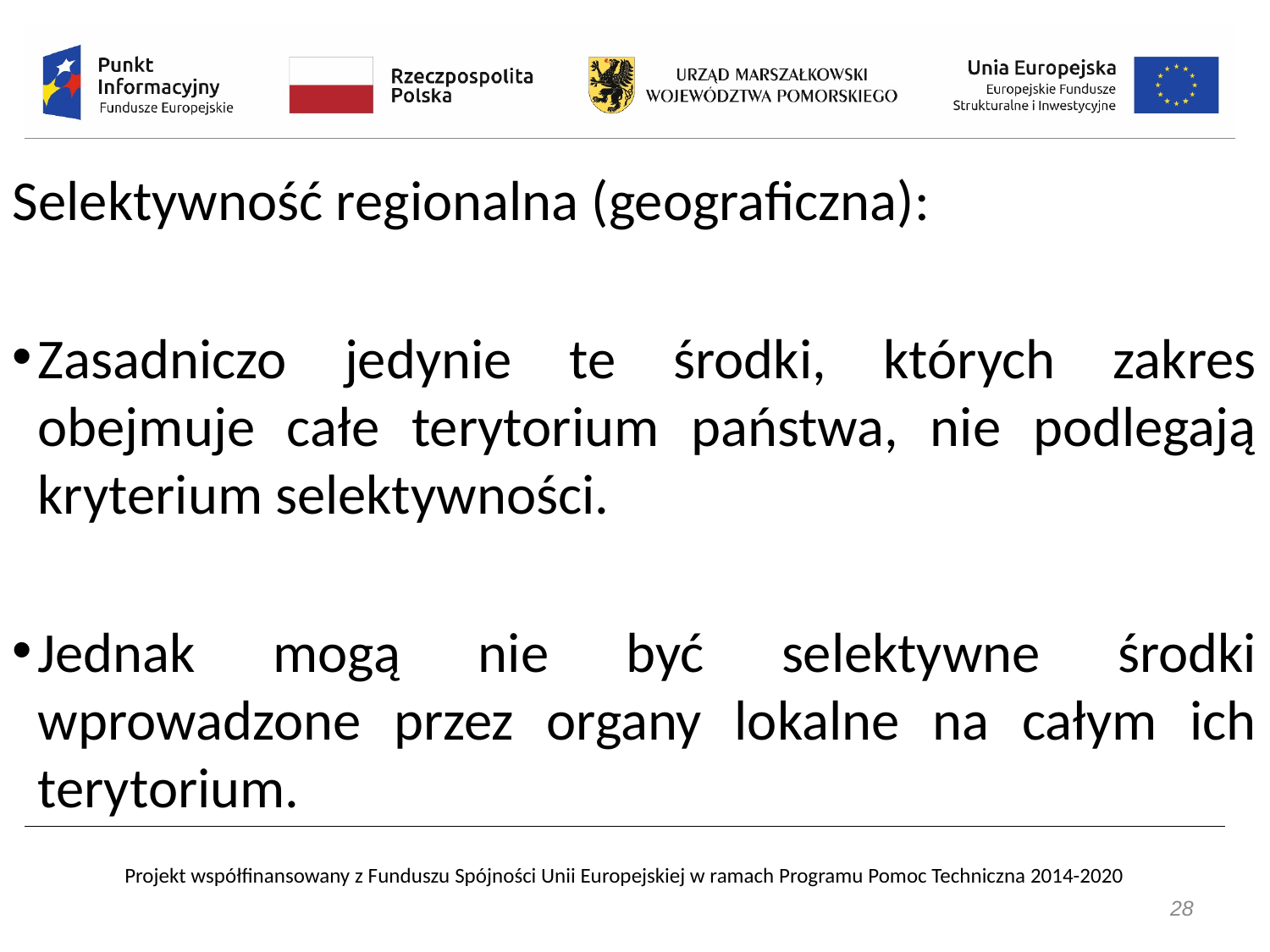

Selektywność regionalna (geograficzna):

Zasadniczo jedynie te środki, których zakres obejmuje całe terytorium państwa, nie podlegają kryterium selektywności.

Jednak mogą nie być selektywne środki wprowadzone przez organy lokalne na całym ich terytorium.

28